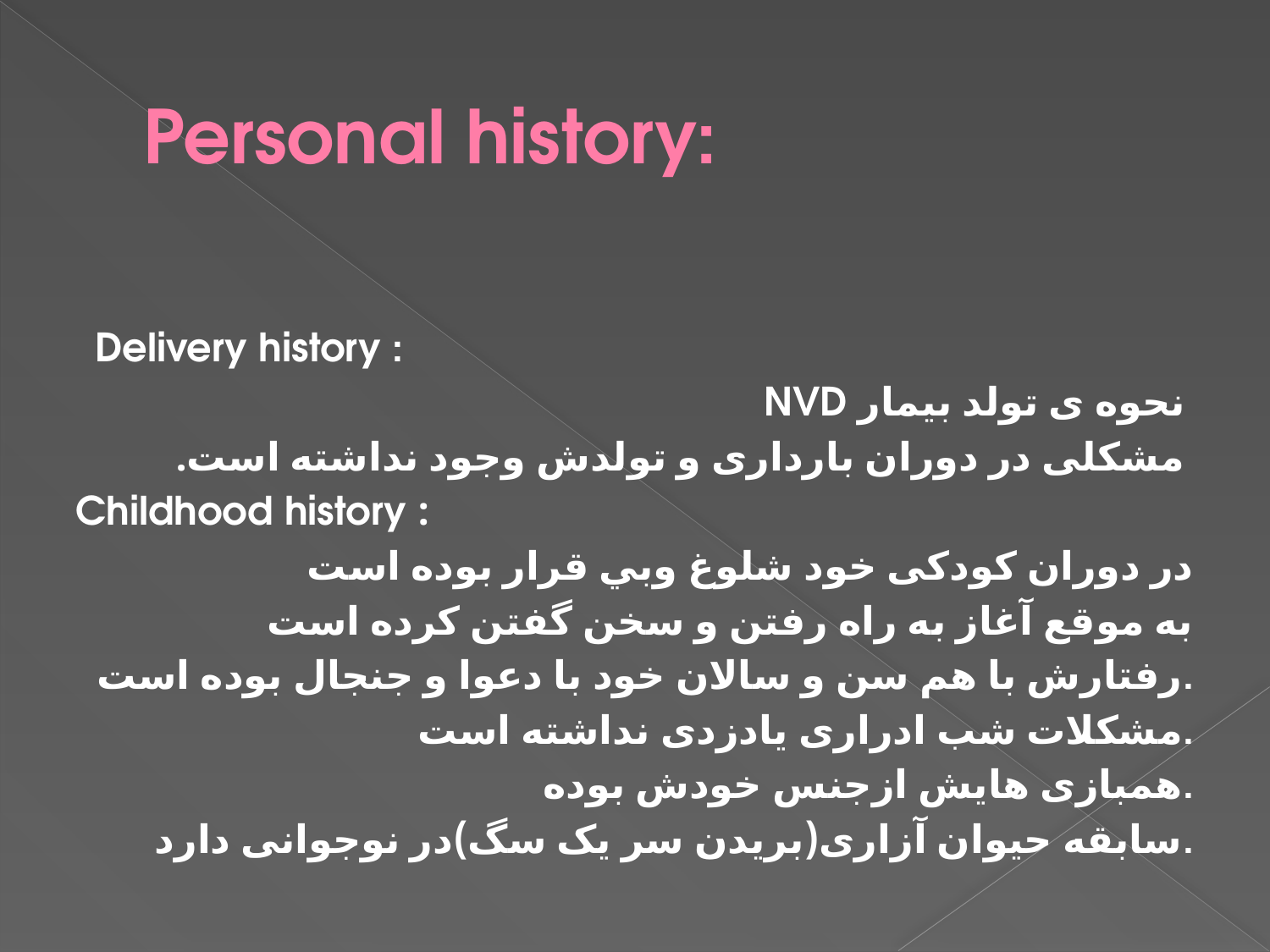

# Personal history:

 Delivery history :
نحوه ی تولد بیمار NVD
مشکلی در دوران بارداری و تولدش وجود نداشته است.
: Childhood history
در دوران کودکی خود شلوغ وبي قرار بوده است
به موقع آغاز به راه رفتن و سخن گفتن کرده است
رفتارش با هم سن و سالان خود با دعوا و جنجال بوده است.
مشکلات شب ادراری یادزدی نداشته است.
 همبازی هایش ازجنس خودش بوده.
سابقه حیوان آزاری(بریدن سر یک سگ)در نوجوانی دارد.